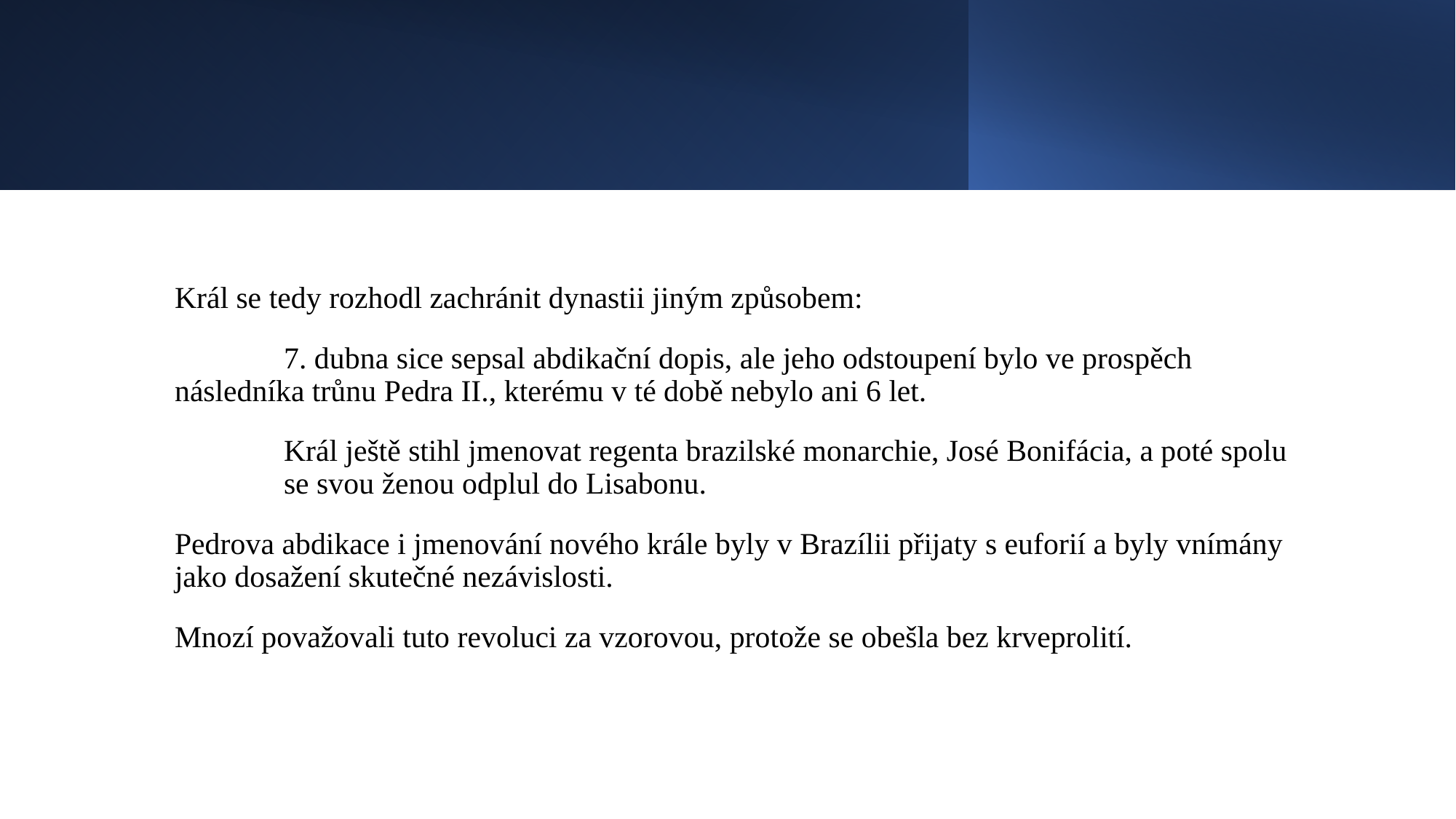

#
Král se tedy rozhodl zachránit dynastii jiným způsobem:
	7. dubna sice sepsal abdikační dopis, ale jeho odstoupení bylo ve prospěch 	následníka trůnu Pedra II., kterému v té době nebylo ani 6 let.
	Král ještě stihl jmenovat regenta brazilské monarchie, José Bonifácia, a poté spolu 	se svou ženou odplul do Lisabonu.
Pedrova abdikace i jmenování nového krále byly v Brazílii přijaty s euforií a byly vnímány jako dosažení skutečné nezávislosti.
Mnozí považovali tuto revoluci za vzorovou, protože se obešla bez krveprolití.